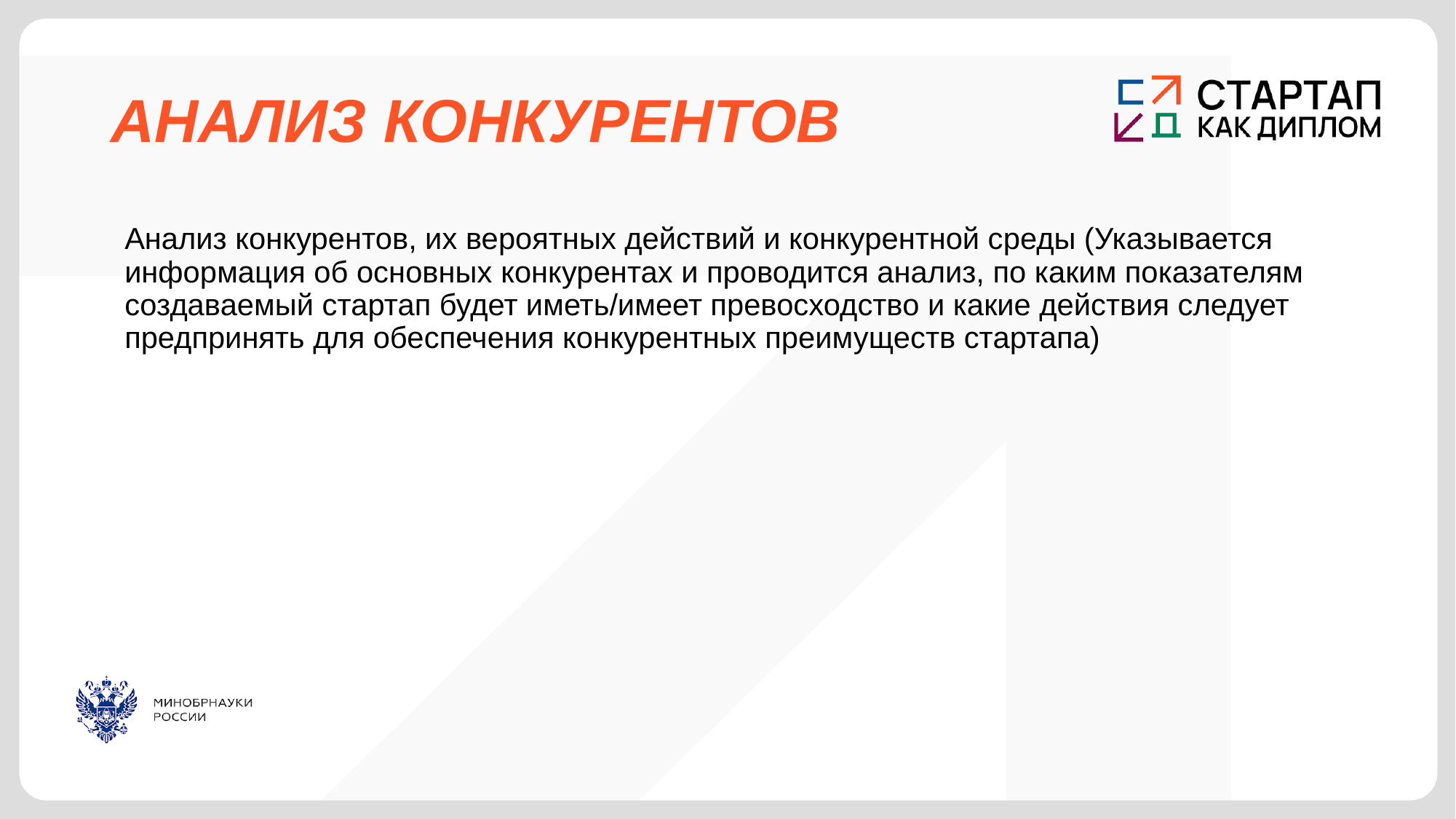

# АНАЛИЗ КОНКУРЕНТОВ
Анализ конкурентов, их вероятных действий и конкурентной среды (Указывается информация об основных конкурентах и проводится анализ, по каким показателям создаваемый стартап будет иметь/имеет превосходство и какие действия следует предпринять для обеспечения конкурентных преимуществ стартапа)